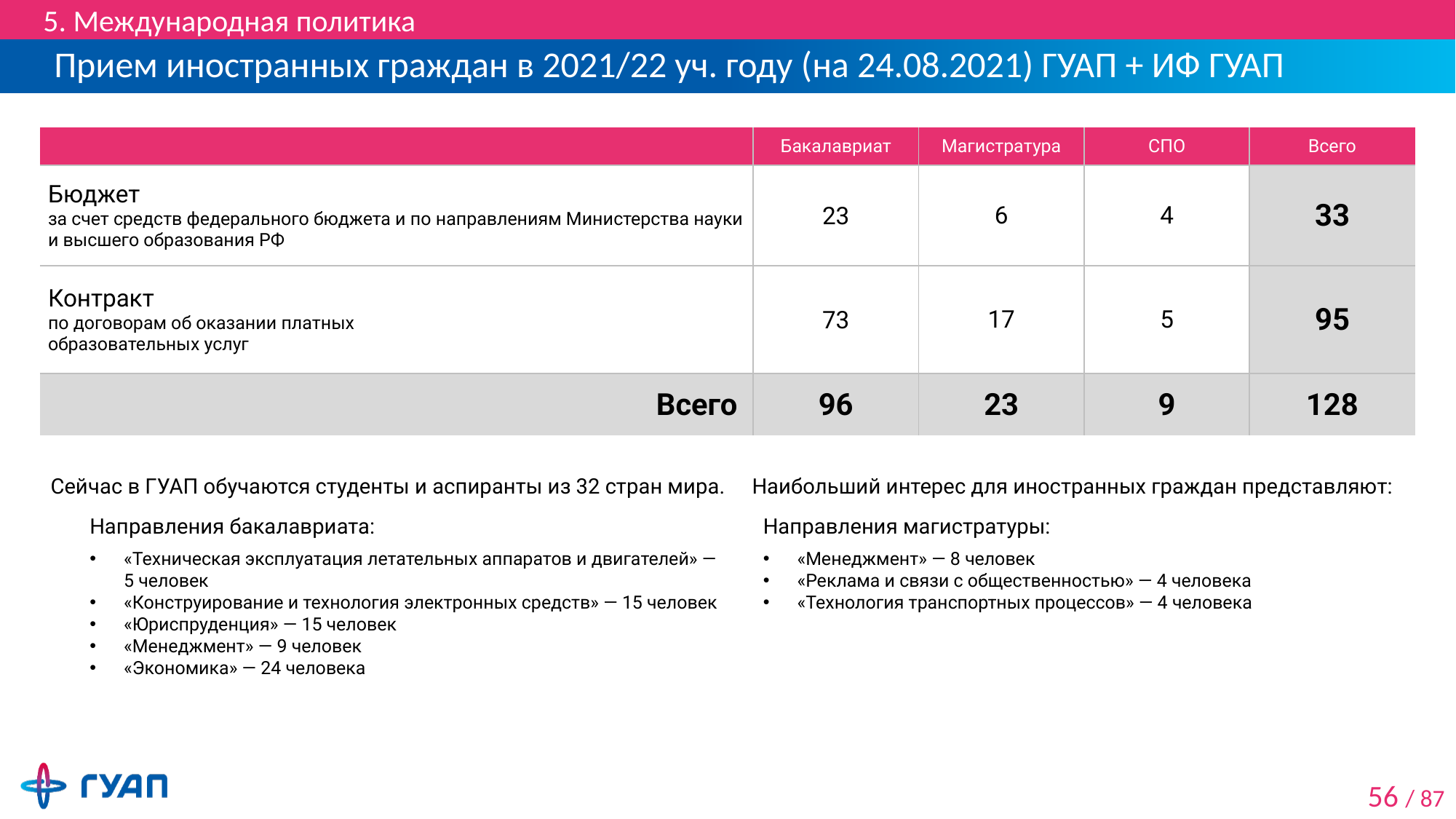

5. Международная политика
# Прием иностранных граждан в 2021/22 уч. году (на 24.08.2021) ГУАП + ИФ ГУАП
|  | Бакалавриат | Магистратура | СПО | Всего |
| --- | --- | --- | --- | --- |
| Бюджет за счет средств федерального бюджета и по направлениям Министерства науки и высшего образования РФ | 23 | 6 | 4 | 33 |
| Контракт по договорам об оказании платных образовательных услуг | 73 | 17 | 5 | 95 |
| Всего | 96 | 23 | 9 | 128 |
Сейчас в ГУАП обучаются студенты и аспиранты из 32 стран мира.     Наибольший интерес для иностранных граждан представляют:
Направления бакалавриата:
«Техническая эксплуатация летательных аппаратов и двигателей» — 5 человек
«Конструирование и технология электронных средств» — 15 человек
«Юриспруденция» — 15 человек
«Менеджмент» — 9 человек
«Экономика» — 24 человека
Направления магистратуры:
«Менеджмент» — 8 человек
«Реклама и связи с общественностью» — 4 человека
«Технология транспортных процессов» — 4 человека